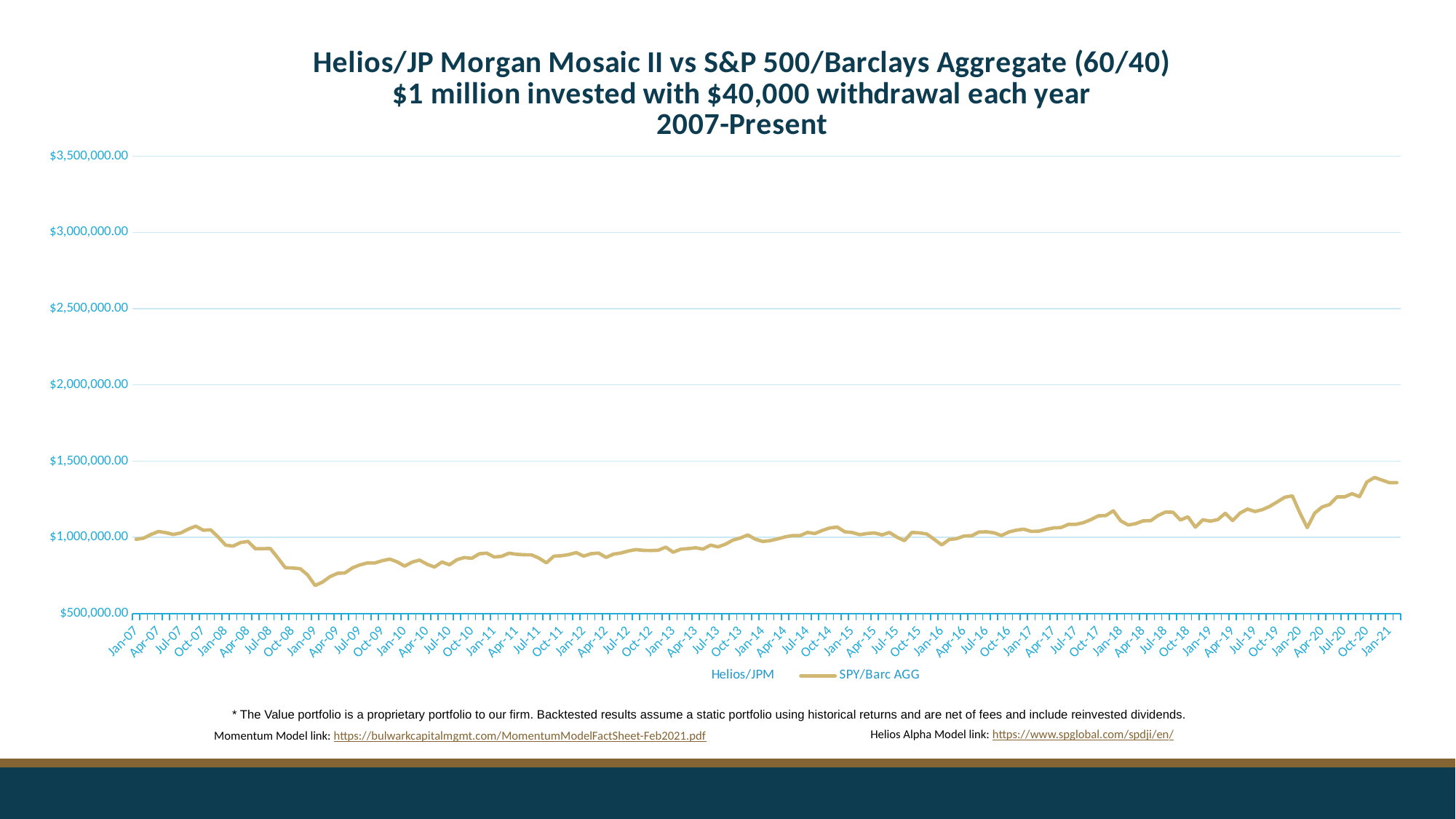

### Chart: Helios/JP Morgan Mosaic II vs S&P 500/Barclays Aggregate (60/40)
$1 million invested with $40,000 withdrawal each year
2007-Present

| Category | Helios/JPM | SPY/Barc AGG |
|---|---|---|
| 39083 | 1016033.3333333333 | 987463.9892738492 |
| 39114 | 1014903.236111111 | 994295.3995338872 |
| 39142 | 1026378.9818643979 | 1019351.4553716253 |
| 39173 | 1051700.5967284287 | 1038725.5263963656 |
| 39203 | 1078342.2602846911 | 1030881.793584249 |
| 39234 | 1070632.887933677 | 1018871.0202096719 |
| 39264 | 1049682.7165973615 | 1029330.597457208 |
| 39295 | 1057138.4708692958 | 1054511.3509502553 |
| 39326 | 1083944.1185674488 | 1073745.296475205 |
| 39356 | 1101284.8148442695 | 1046734.0859113194 |
| 39387 | 1075425.3348111126 | 1049514.8754768188 |
| 39417 | 1068762.484928193 | 1002673.2512406586 |
| 39448 | 1034878.711733518 | 949001.7701730418 |
| 39479 | 1034009.7240122617 | 942747.7916317722 |
| 39508 | 1038667.3817018312 | 966039.8796357992 |
| 39539 | 1037933.3274396077 | 973467.5859857546 |
| 39569 | 1030520.6686491789 | 924948.8274221059 |
| 39600 | 1034240.264450914 | 925798.4449608834 |
| 39630 | 1037421.7962437947 | 926622.3654498734 |
| 39661 | 1045344.2745638461 | 865289.0994393278 |
| 39692 | 1037945.3302884931 | 801307.0707690414 |
| 39722 | 1031296.7647316563 | 799109.1247649863 |
| 39753 | 1061204.70886516 | 794454.7834110591 |
| 39783 | 1110880.0542439376 | 753250.5075767296 |
| 39814 | 1044429.7283955556 | 683964.6060053757 |
| 39845 | 1036897.7840420805 | 707195.4134251324 |
| 39873 | 1047452.8057812043 | 742556.3317878423 |
| 39904 | 1041607.2580889056 | 763918.7720029962 |
| 39934 | 1041688.7356393791 | 766762.4848615255 |
| 39965 | 1017831.6269155354 | 800259.9956435123 |
| 39995 | 1030787.9485082866 | 819317.672209173 |
| 40026 | 1041126.7195649627 | 832277.274799433 |
| 40057 | 1068501.8518615272 | 831914.2437842528 |
| 40087 | 1050372.2047325566 | 847126.5995985038 |
| 40118 | 1083453.973093745 | 857283.1613784786 |
| 40148 | 1105487.6948400363 | 839194.2293918957 |
| 40179 | 1043696.1600791472 | 811325.5943813634 |
| 40210 | 1067942.4812650247 | 838013.0576896106 |
| 40238 | 1112925.6686545694 | 850872.7906320523 |
| 40269 | 1128912.26669408 | 823870.1119377953 |
| 40299 | 1074667.1411911384 | 805180.3174771995 |
| 40330 | 1042332.991917415 | 838367.7151168985 |
| 40360 | 1090904.8594308808 | 820254.1964901853 |
| 40391 | 1063911.0559420427 | 853306.2443842706 |
| 40422 | 1128737.7599925327 | 867889.0771513155 |
| 40452 | 1156992.2505981047 | 862453.4908396429 |
| 40483 | 1162702.2911286168 | 892394.6105013655 |
| 40513 | 1215064.8230444617 | 896560.177557087 |
| 40544 | 1193270.403819143 | 871291.3499013967 |
| 40575 | 1225378.8917087568 | 875638.7774499699 |
| 40603 | 1232891.008412513 | 896184.6381727398 |
| 40634 | 1261428.0992947887 | 888999.8597288358 |
| 40664 | 1252963.5327518582 | 885863.9842241515 |
| 40695 | 1239182.1069784227 | 885395.1577651207 |
| 40725 | 1219328.4483739648 | 864087.0062137516 |
| 40756 | 1171627.0914567446 | 832900.5290931833 |
| 40787 | 1110193.2661985364 | 876755.5270493843 |
| 40817 | 1190448.4051049016 | 879560.4891089895 |
| 40848 | 1189245.4973490704 | 887007.385658623 |
| 40878 | 1189401.4484627591 | 900194.4072146225 |
| 40909 | 1189673.258369397 | 876727.390228422 |
| 40940 | 1224972.3435809496 | 893274.4475152309 |
| 40969 | 1245616.574584874 | 896822.1328093437 |
| 41000 | 1241985.1188766737 | 868638.9893022293 |
| 41030 | 1190221.9965105627 | 890017.062755727 |
| 41061 | 1218925.847497687 | 897804.6016435525 |
| 41091 | 1224940.8968739952 | 910557.3796271641 |
| 41122 | 1250129.661720675 | 919839.0073800592 |
| 41153 | 1269401.8215285393 | 914610.0202645888 |
| 41183 | 1261406.280198039 | 913693.9413881034 |
| 41214 | 1275458.5761157474 | 915349.9398760865 |
| 41244 | 1292811.0979152576 | 935836.4101453483 |
| 41275 | 1301982.2087719997 | 902382.4426235926 |
| 41306 | 1311786.1436719117 | 922446.6711629499 |
| 41334 | 1348825.6914357902 | 926195.0025156927 |
| 41365 | 1367862.0478449494 | 931902.8310215445 |
| 41395 | 1386471.8041794547 | 923208.7336005474 |
| 41426 | 1372255.0008774686 | 949405.8036786177 |
| 41456 | 1428276.5648936636 | 937554.4175810074 |
| 41487 | 1400731.8988891193 | 955101.7987547418 |
| 41518 | 1446423.767367959 | 982049.9479549717 |
| 41548 | 1489001.3464683443 | 995866.963891954 |
| 41579 | 1512911.7508611875 | 1015743.0028300562 |
| 41609 | 1544813.0495147556 | 988488.6431625348 |
| 41640 | 1476254.5847489098 | 973103.9364743053 |
| 41671 | 1529247.801158813 | 978562.1785150614 |
| 41699 | 1587475.8163728127 | 989901.3863459444 |
| 41730 | 1584212.9427345316 | 1003270.2781681521 |
| 41760 | 1610208.057773497 | 1011778.4002621337 |
| 41791 | 1646088.0649704074 | 1011060.2549127511 |
| 41821 | 1619689.2308633048 | 1032463.3870459739 |
| 41852 | 1669241.636125796 | 1025213.660721191 |
| 41883 | 1640339.484714537 | 1045379.8056271116 |
| 41913 | 1674109.1523977532 | 1061714.0272480403 |
| 41944 | 1703783.8558765824 | 1067371.9279989712 |
| 41974 | 1706370.8333439038 | 1036780.3000339775 |
| 42005 | 1644467.9825128533 | 1031998.9076359671 |
| 42036 | 1706479.0002556762 | 1017883.1368688091 |
| 42064 | 1658476.237335313 | 1025086.2026669092 |
| 42095 | 1661285.2942535917 | 1028949.1196654255 |
| 42125 | 1676352.839842543 | 1016254.371466408 |
| 42156 | 1655084.8883603269 | 1032122.3972930771 |
| 42186 | 1670875.43665919 | 1000777.0397262183 |
| 42217 | 1600533.0670613952 | 978212.923868327 |
| 42248 | 1568055.7975485984 | 1032433.8337096486 |
| 42278 | 1644058.8476899886 | 1029696.2921974924 |
| 42309 | 1651499.892456947 | 1021991.9696550351 |
| 42339 | 1620147.8764628046 | 987212.833960515 |
| 42370 | 1528537.73522367 | 950111.5585444829 |
| 42401 | 1535245.531796461 | 986025.8689848661 |
| 42430 | 1617138.9301035677 | 991611.8278159077 |
| 42461 | 1632065.8367514168 | 1009336.2029308577 |
| 42491 | 1658227.4138852828 | 1010454.8434748233 |
| 42522 | 1665425.8840735175 | 1035367.177359611 |
| 42552 | 1715432.677849798 | 1036331.8816126995 |
| 42583 | 1724717.1246759398 | 1029934.7056697877 |
| 42614 | 1728834.5984603334 | 1011958.4915314286 |
| 42644 | 1709114.8585968567 | 1035267.7255004062 |
| 42675 | 1772390.927839383 | 1047033.1019599806 |
| 42705 | 1804494.2653213625 | 1053931.0144468215 |
| 42736 | 1790436.6582042505 | 1039187.3335543502 |
| 42767 | 1833136.880653471 | 1040416.4405679451 |
| 42795 | 1838163.3988904257 | 1052513.6666378973 |
| 42826 | 1854664.7569413953 | 1062091.467758296 |
| 42856 | 1868590.9165554424 | 1064377.1915306682 |
| 42887 | 1884719.817196393 | 1085528.2570614307 |
| 42917 | 1909857.8460155143 | 1085453.410146413 |
| 42948 | 1906997.1183044096 | 1096573.898597103 |
| 42979 | 1947822.3289646576 | 1116699.2394813176 |
| 43009 | 1982281.2070239 | 1141043.6531892768 |
| 43040 | 2029697.2020043689 | 1143074.4104343508 |
| 43070 | 2045138.3161754687 | 1174242.5379404793 |
| 43101 | 2068716.6249217729 | 1108000.6125835585 |
| 43132 | 2007721.784640797 | 1080972.6734579685 |
| 43160 | 1991426.2955383975 | 1090017.9955518872 |
| 43191 | 1994696.1225614436 | 1108357.4525045373 |
| 43221 | 2033978.6631839643 | 1109272.2116037866 |
| 43252 | 2038819.602909727 | 1142865.391474225 |
| 43282 | 2080212.266004136 | 1166013.6172169554 |
| 43313 | 2122170.6091454877 | 1164844.6434724315 |
| 43344 | 2114235.7183470465 | 1113571.9400242215 |
| 43374 | 1988922.3790381765 | 1134857.9919573185 |
| 43405 | 2028640.3331263177 | 1066970.5774037284 |
| 43435 | 1888701.7277354407 | 1115393.1936094884 |
| 43466 | 1966137.9087435855 | 1106450.0899672413 |
| 43497 | 2020394.1334447716 | 1116141.6091851986 |
| 43525 | 2035192.022432936 | 1157738.2553082951 |
| 43556 | 2096782.8136750162 | 1110312.565752902 |
| 43586 | 2087604.142472299 | 1159520.6261088706 |
| 43617 | 2246125.441635739 | 1185528.936027583 |
| 43647 | 2336569.910924742 | 1169594.541449864 |
| 43678 | 2290275.9868124276 | 1182254.7228141795 |
| 43709 | 2216199.6704253694 | 1204035.268262146 |
| 43739 | 2257458.801856259 | 1233593.9024850167 |
| 43770 | 2271780.263721756 | 1263313.2535966677 |
| 43800 | 2437155.8523437157 | 1272446.3522796659 |
| 43831 | 2345490.074248339 | 1161737.2279743252 |
| 43862 | 2327870.620484815 | 1063857.4773071078 |
| 43891 | 2195265.3061266947 | 1159432.0567737648 |
| 43922 | 2211708.2259269105 | 1199558.5839849599 |
| 43952 | 2297361.664918061 | 1215478.7703501447 |
| 43983 | 2345557.6263090502 | 1265689.9462105376 |
| 44013 | 2488180.235045879 | 1265689.9462105376 |
| 44044 | 2621407.5431447183 | 1286093.739967656 |
| 44075 | 2533771.482586626 | 1267171.2616393093 |
| 44105 | 2490579.6428620094 | 1363404.1335273185 |
| 44136 | 2780637.3608907703 | 1392877.9568608718 |
| 44166 | 2972545.5758076576 | 1376226.0253612197 |
| 44197 | 2991823.473906841 | 1359103.1790872577 |
| 44228 | 3150172.102584064 | 1359103.1790872577 |
|  | None | None |
|  | None | None |
|  | None | None |
|  | None | None |
|  | None | None |
|  | None | None |
|  | None | None |
|  | None | None |
|  | None | None |
|  | None | None |
|  | None | None |
|  | None | None |
|  | None | None |
|  | None | None |
|  | None | None |
* The Value portfolio is a proprietary portfolio to our firm. Backtested results assume a static portfolio using historical returns and are net of fees and include reinvested dividends.
Helios Alpha Model link: https://www.spglobal.com/spdji/en/
Momentum Model link: https://bulwarkcapitalmgmt.com/MomentumModelFactSheet-Feb2021.pdf

6
6
6